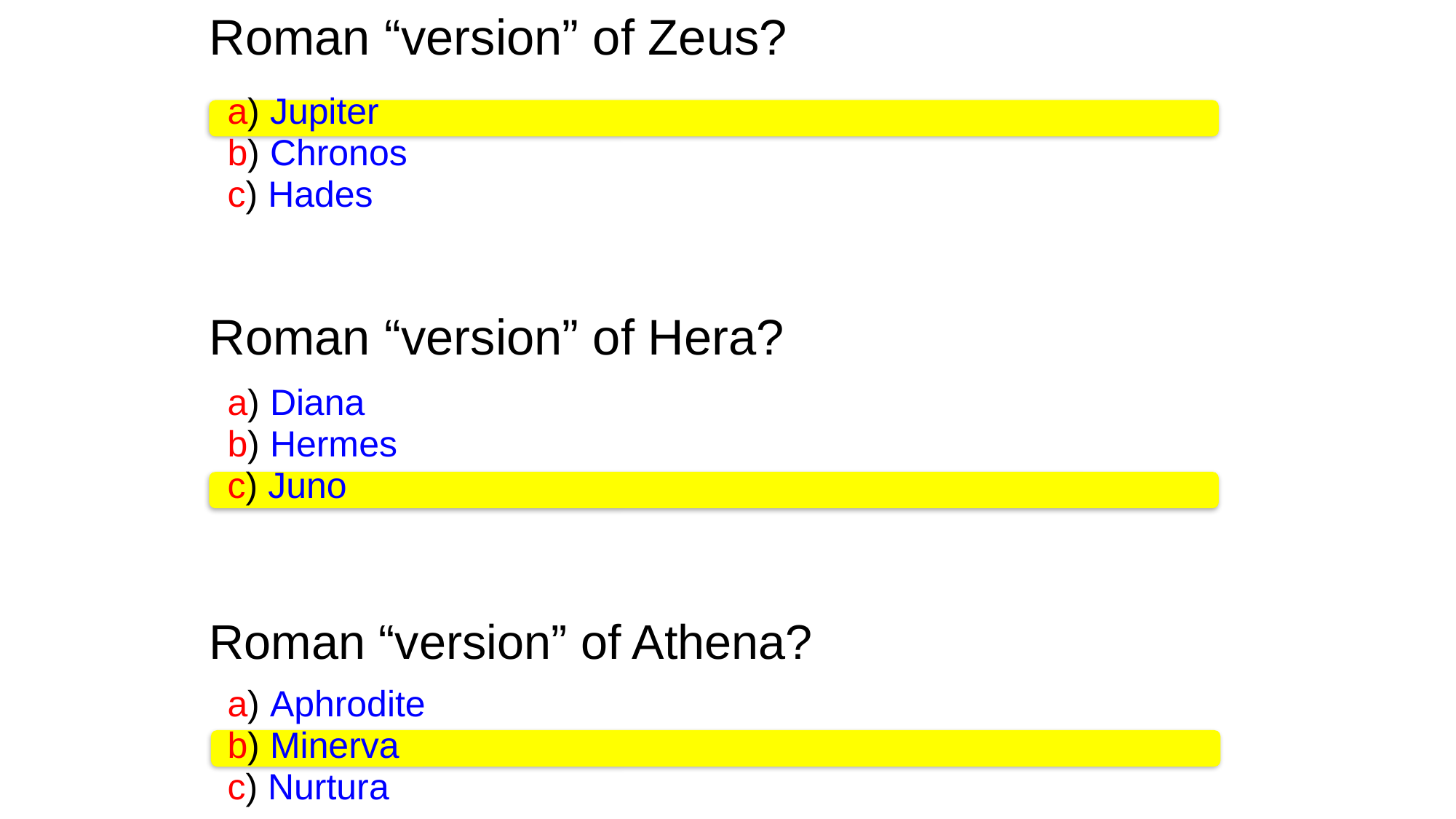

Roman “version” of Zeus?
a) Jupiter
b) Chronos
c) Hades

Roman “version” of Hera?
a) Diana
b) Hermes
c) Juno

Roman “version” of Athena?
a) Aphrodite
b) Minerva
c) Nurtura